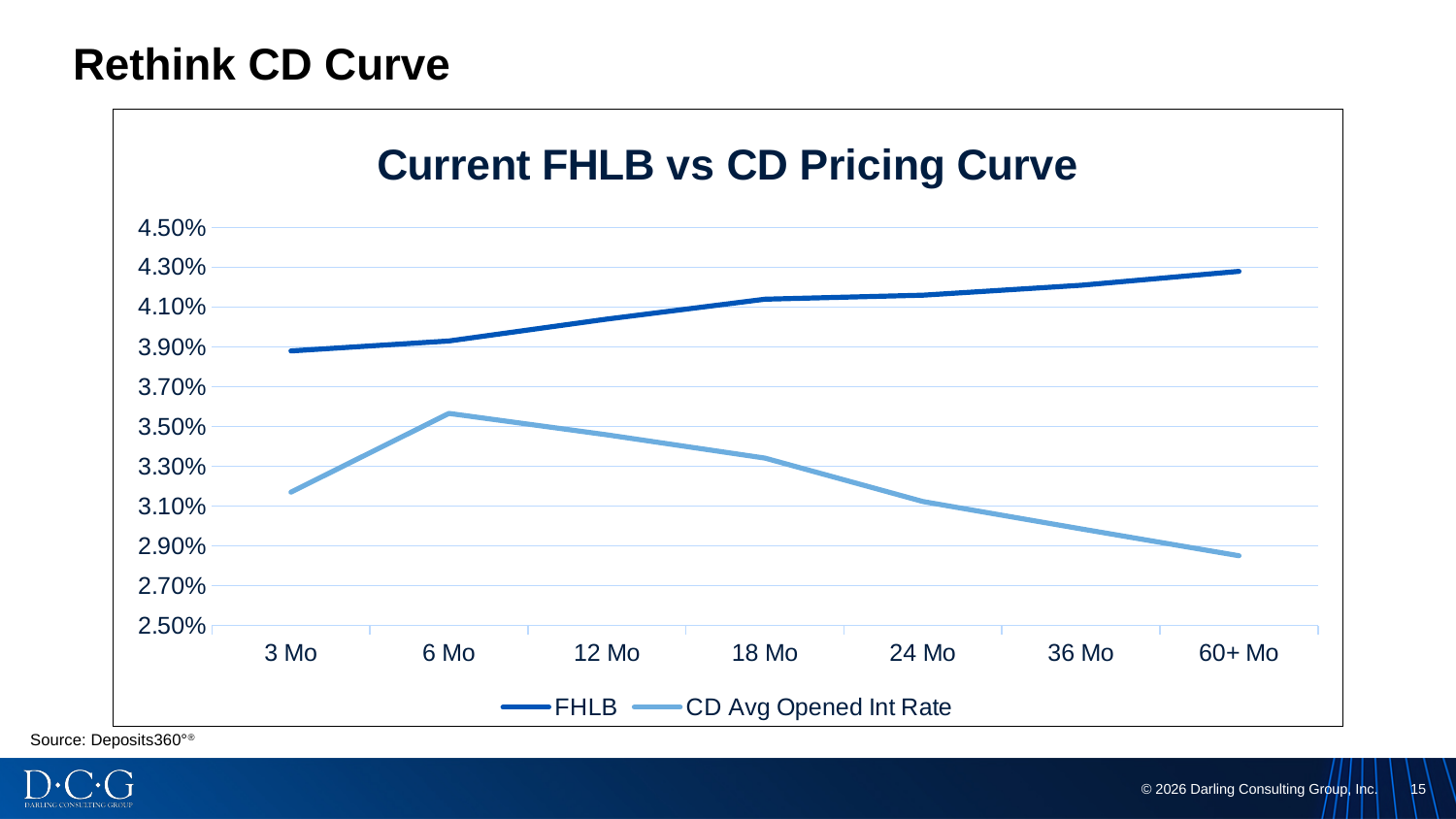

# Rethink CD Curve

### Chart: Current FHLB vs CD Pricing Curve

| Category | FHLB | CD Avg Opened Int Rate |
|---|---|---|
| 3 Mo | 0.0388 | 0.0317019283768095 |
| 6 Mo | 0.0393 | 0.0356611035683882 |
| 12 Mo | 0.0404 | 0.0345808750390097 |
| 18 Mo | 0.0414 | 0.0334128067711378 |
| 24 Mo | 0.0416 | 0.031228269616990798 |
| 36 Mo | 0.0421 | 0.029857224107435 |
| 60+ Mo | 0.0428 | 0.0285059085528134 |

Source: Deposits360°®